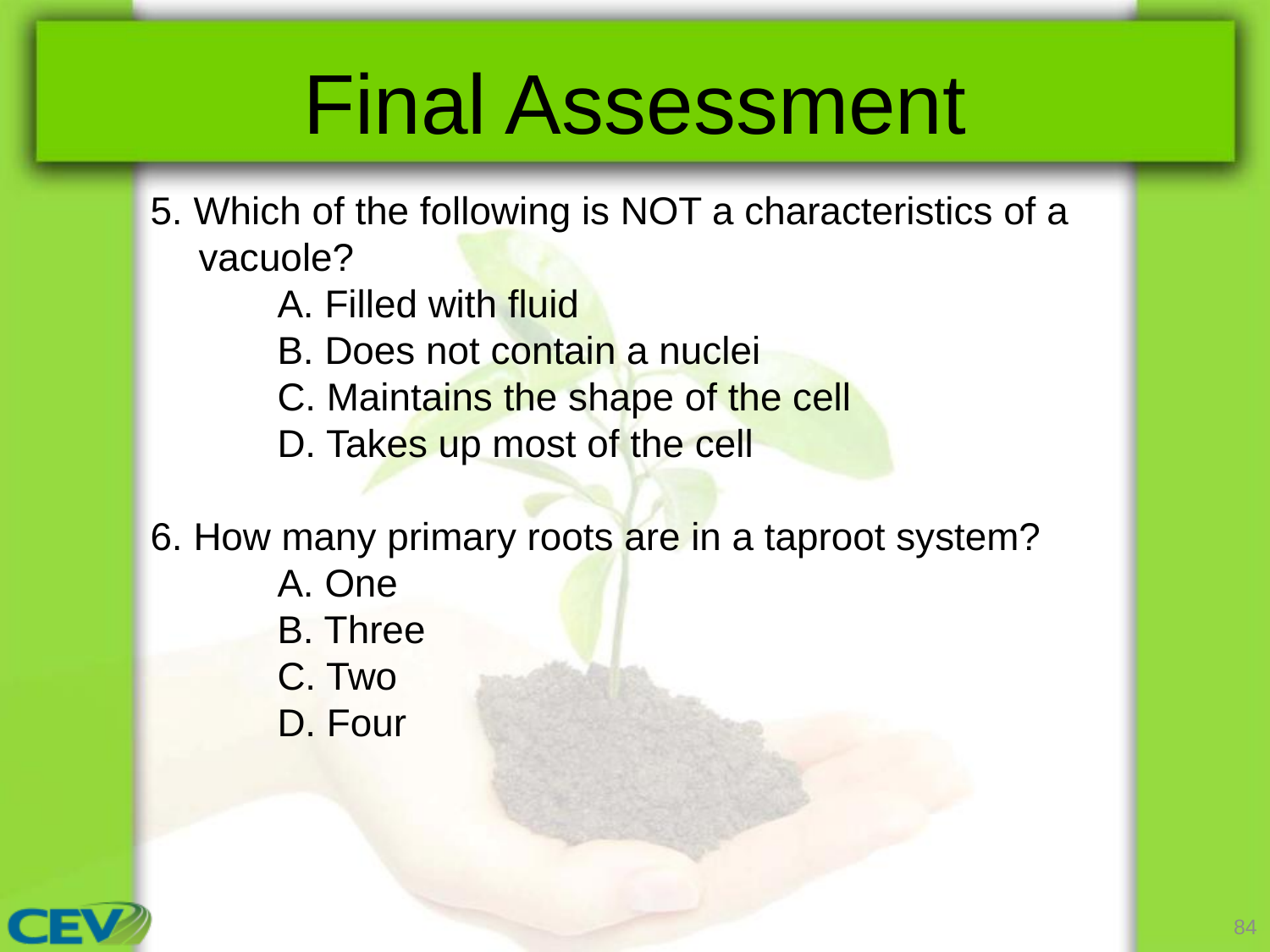

# Final Assessment
5. Which of the following is NOT a characteristics of a vacuole?
	A. Filled with fluid
	B. Does not contain a nuclei
	C. Maintains the shape of the cell
	D. Takes up most of the cell

6. How many primary roots are in a taproot system?
	A. One
	B. Three
	C. Two
	D. Four

84